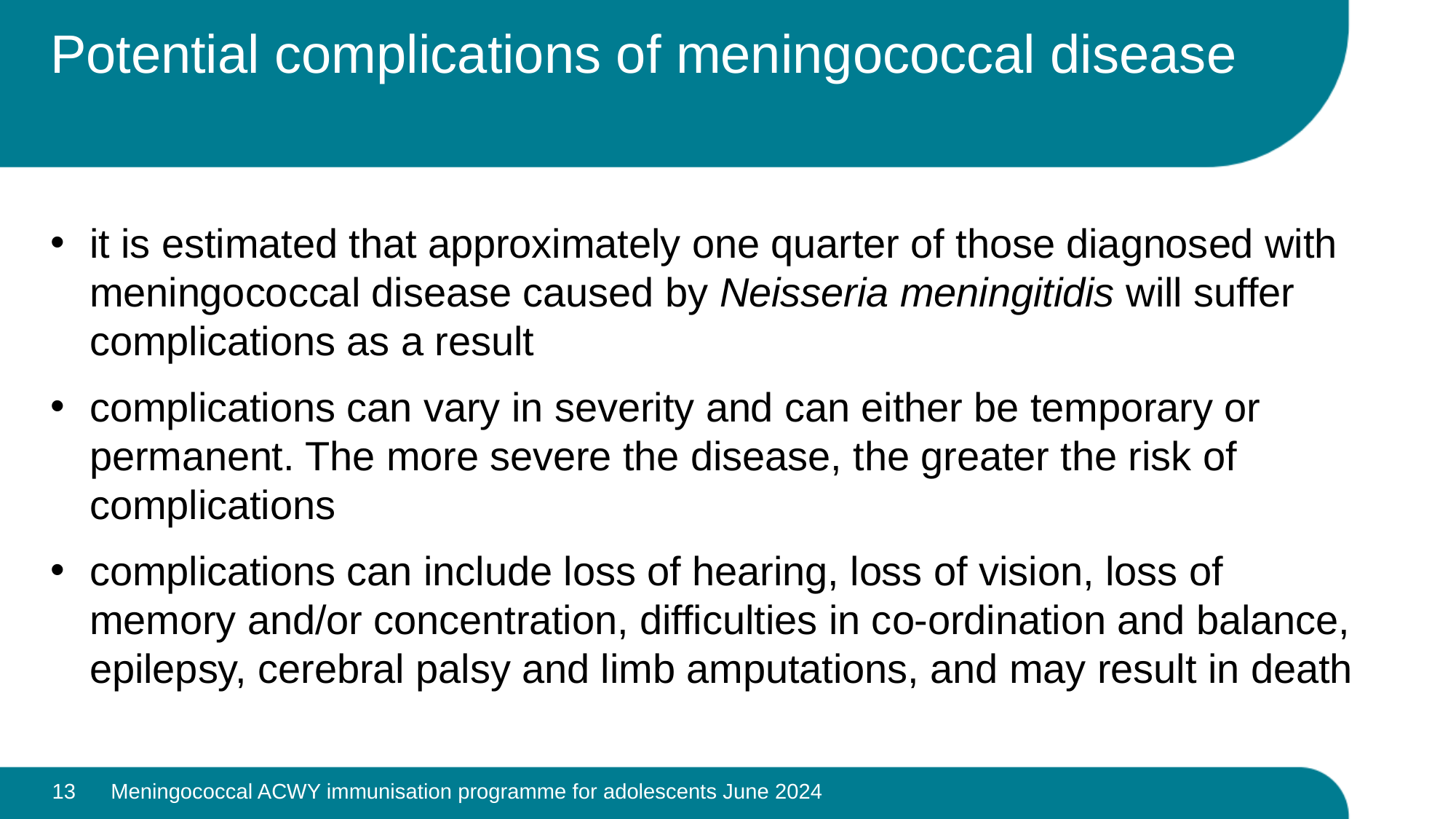

# Potential complications of meningococcal disease
it is estimated that approximately one quarter of those diagnosed with meningococcal disease caused by Neisseria meningitidis will suffer complications as a result
complications can vary in severity and can either be temporary or permanent. The more severe the disease, the greater the risk of complications
complications can include loss of hearing, loss of vision, loss of memory and/or concentration, difficulties in co-ordination and balance, epilepsy, cerebral palsy and limb amputations, and may result in death

13
Meningococcal ACWY immunisation programme for adolescents June 2024